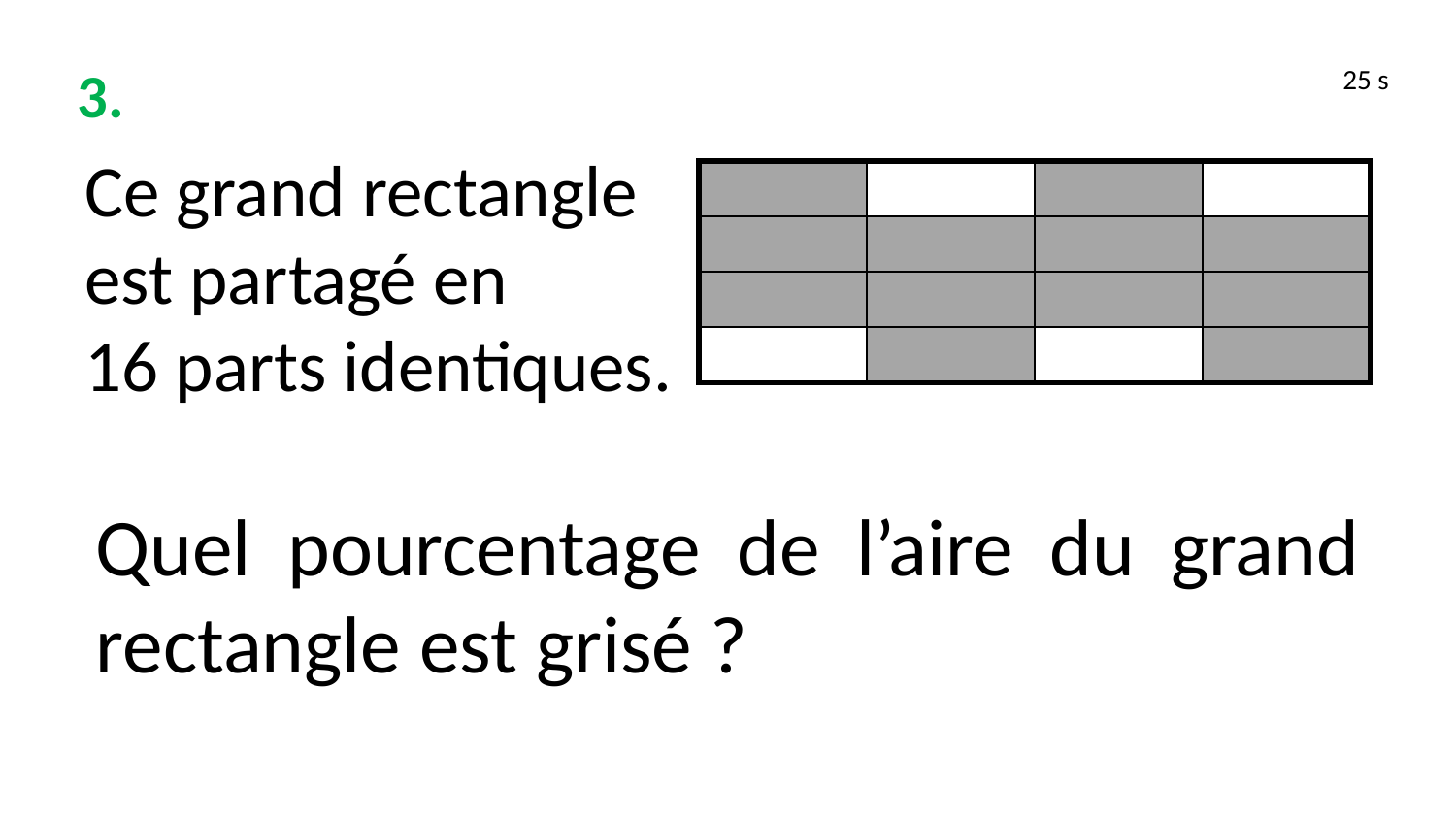

3.
25 s
Ce grand rectangle
est partagé en
16 parts identiques.
|  |  |  |  |
| --- | --- | --- | --- |
|  |  |  |  |
|  |  |  |  |
|  |  |  |  |
Quel pourcentage de l’aire du grand rectangle est grisé ?